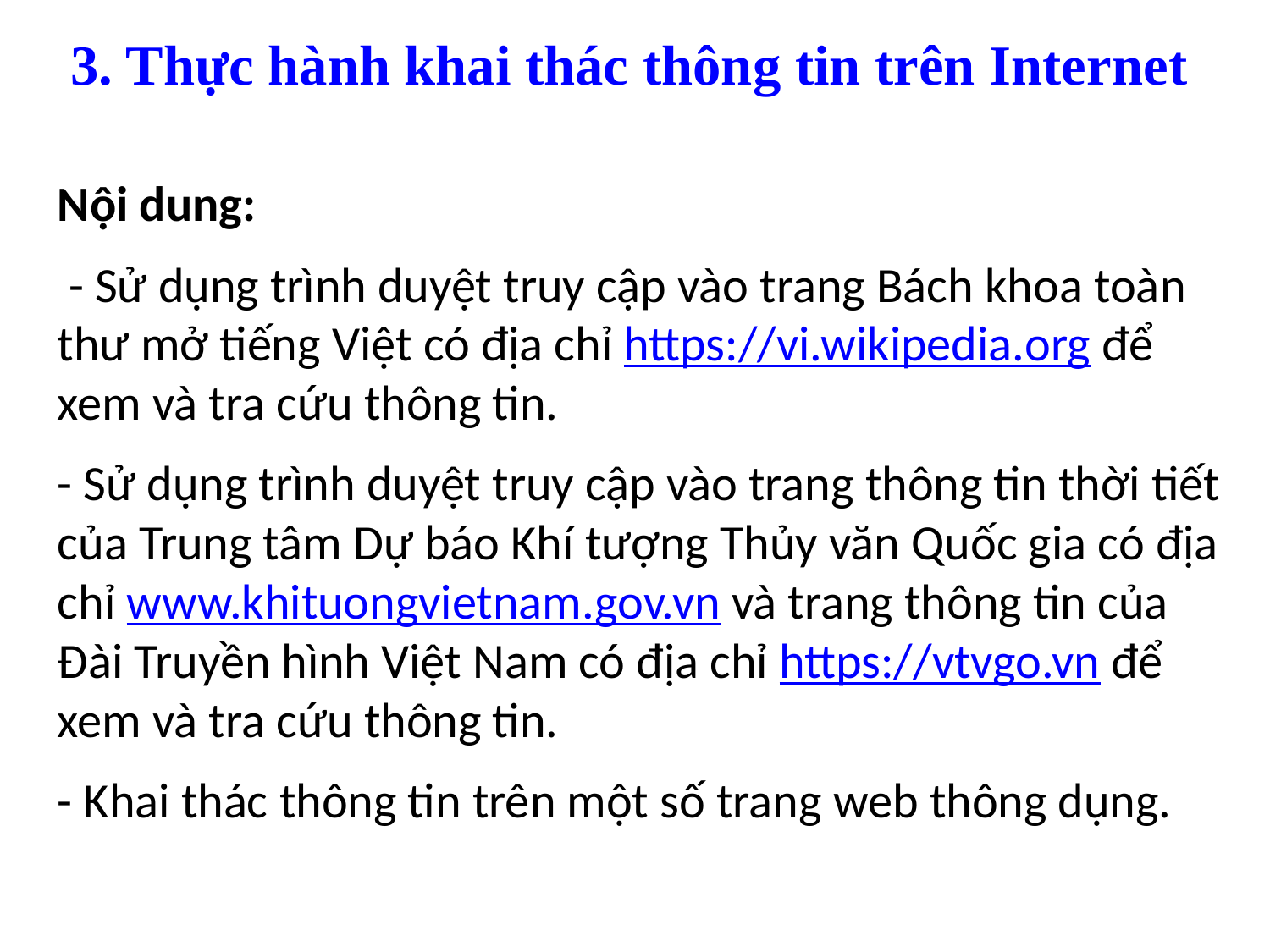

3. Thực hành khai thác thông tin trên Internet
Nội dung:
 - Sử dụng trình duyệt truy cập vào trang Bách khoa toàn thư mở tiếng Việt có địa chỉ https://vi.wikipedia.org để xem và tra cứu thông tin.
- Sử dụng trình duyệt truy cập vào trang thông tin thời tiết của Trung tâm Dự báo Khí tượng Thủy văn Quốc gia có địa chỉ www.khituongvietnam.gov.vn và trang thông tin của Đài Truyền hình Việt Nam có địa chỉ https://vtvgo.vn để xem và tra cứu thông tin.
- Khai thác thông tin trên một số trang web thông dụng.